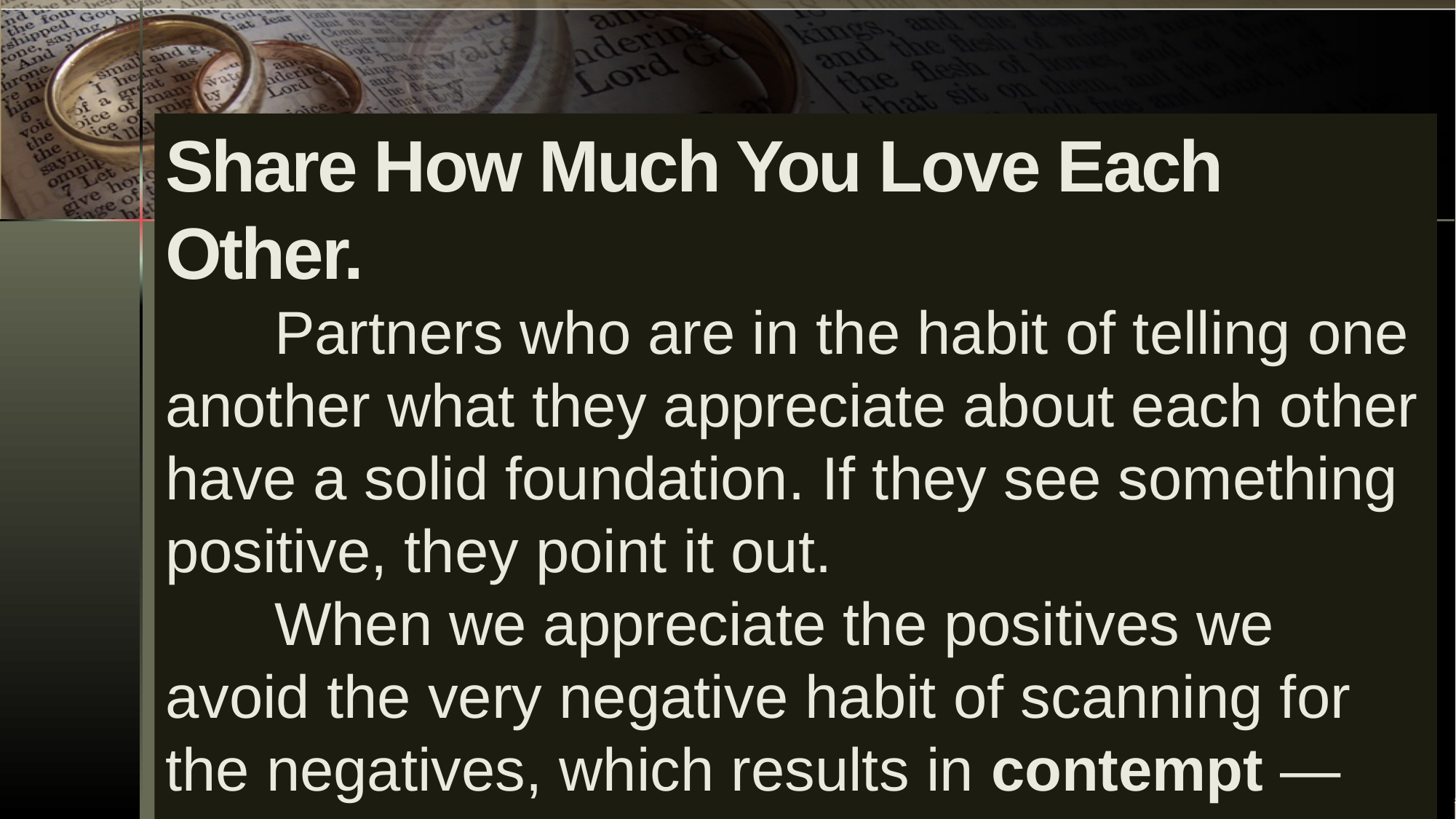

Share How Much You Love Each Other.
	Partners who are in the habit of telling one another what they appreciate about each other have a solid foundation. If they see something positive, they point it out.
	When we appreciate the positives we avoid the very negative habit of scanning for the negatives, which results in contempt — one of the strongest predictors of divorce.
4/29/18
The Story of Marriage 3
42